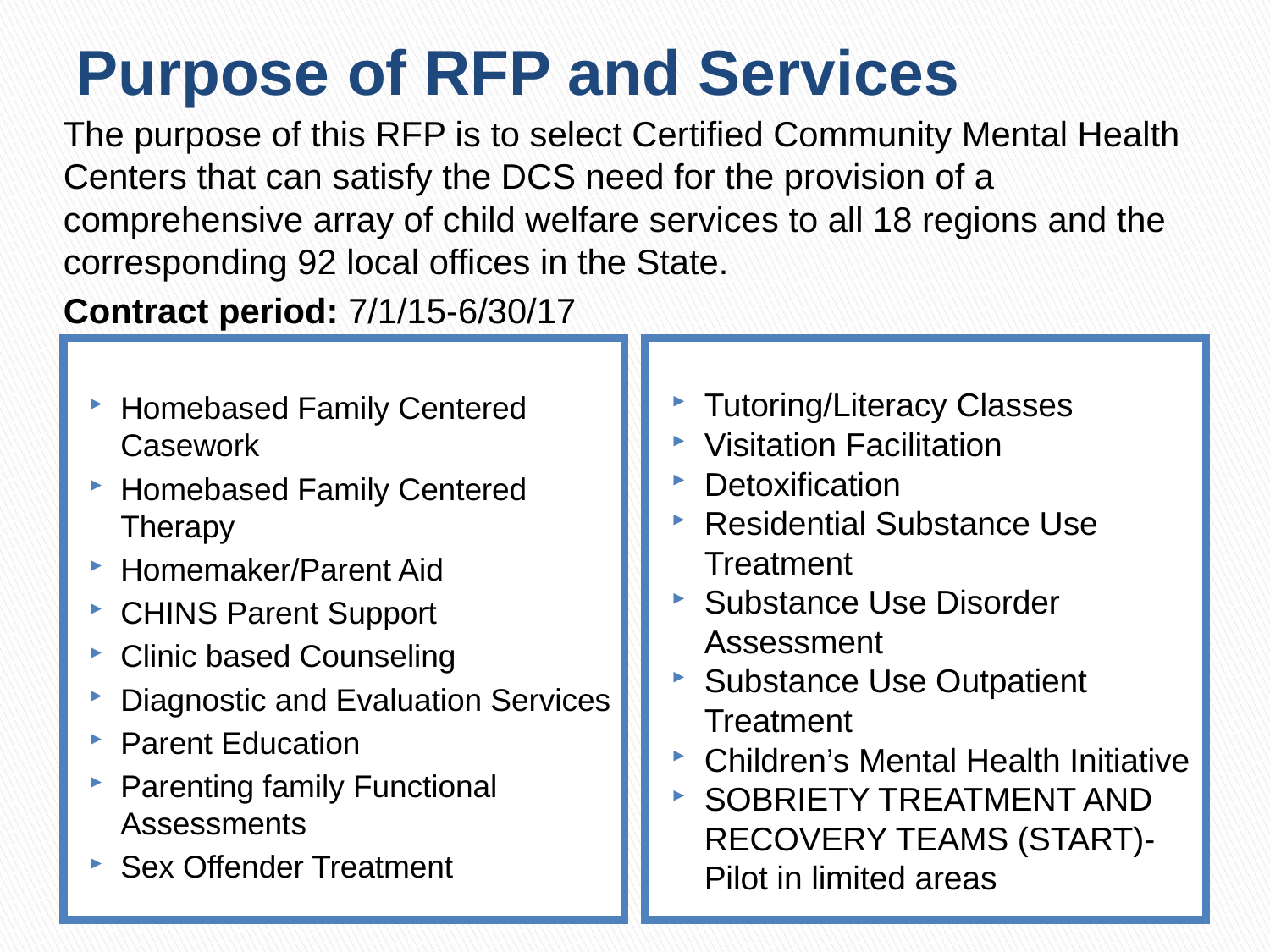

# Purpose of RFP and Services
	The purpose of this RFP is to select Certified Community Mental Health Centers that can satisfy the DCS need for the provision of a comprehensive array of child welfare services to all 18 regions and the corresponding 92 local offices in the State.
	Contract period: 7/1/15-6/30/17

Homebased Family Centered Casework
Homebased Family Centered Therapy
Homemaker/Parent Aid
CHINS Parent Support
Clinic based Counseling
Diagnostic and Evaluation Services
Parent Education
Parenting family Functional Assessments
Sex Offender Treatment

Tutoring/Literacy Classes
Visitation Facilitation
Detoxification
Residential Substance Use Treatment
Substance Use Disorder Assessment
Substance Use Outpatient Treatment
Children’s Mental Health Initiative
SOBRIETY TREATMENT AND RECOVERY TEAMS (START)-Pilot in limited areas